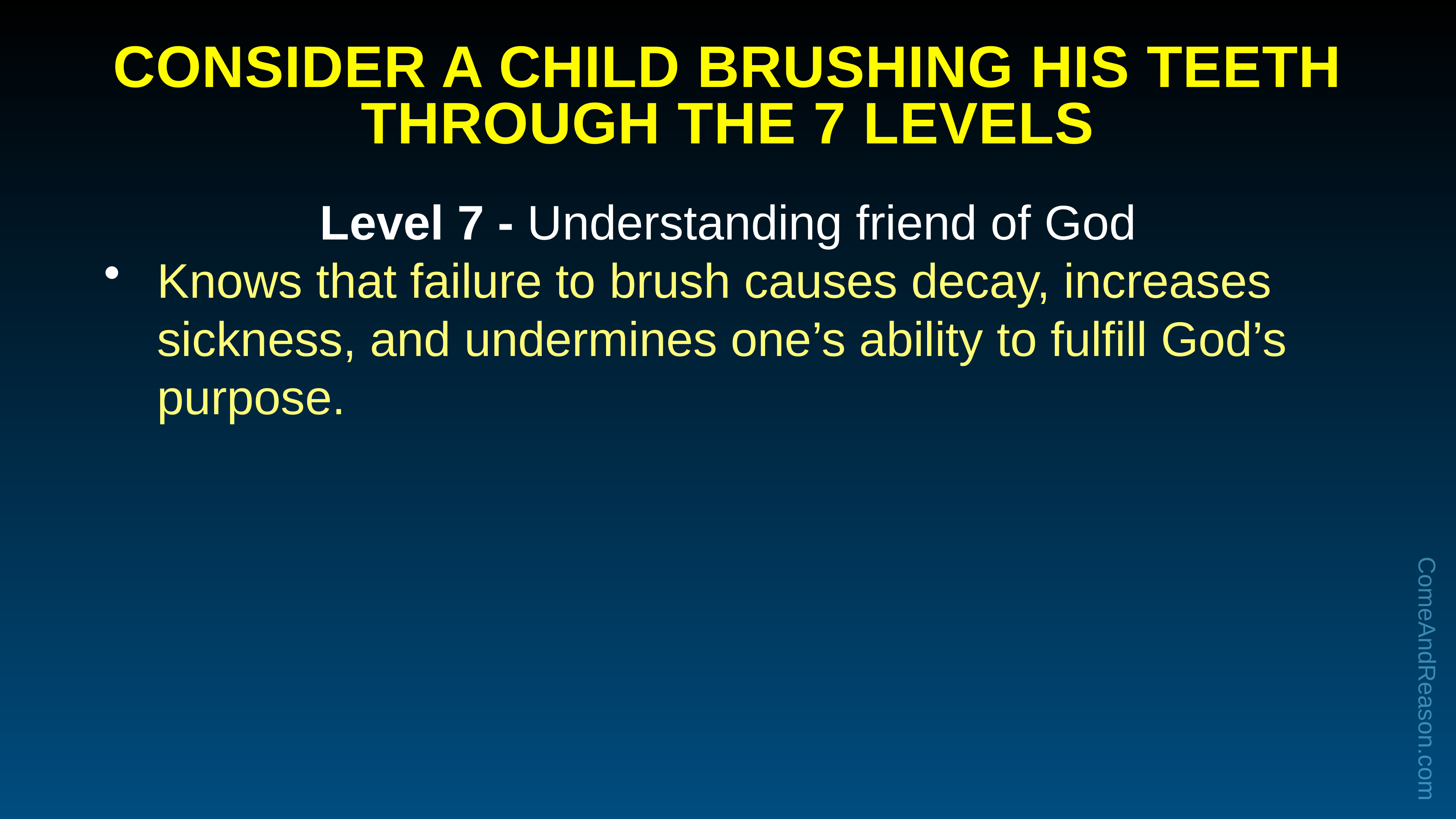

# Consider a Child Brushing his Teeth
through the 7 Levels
Level 7 - Understanding friend of God
Knows that failure to brush causes decay, increases sickness, and undermines one’s ability to fulfill God’s purpose.